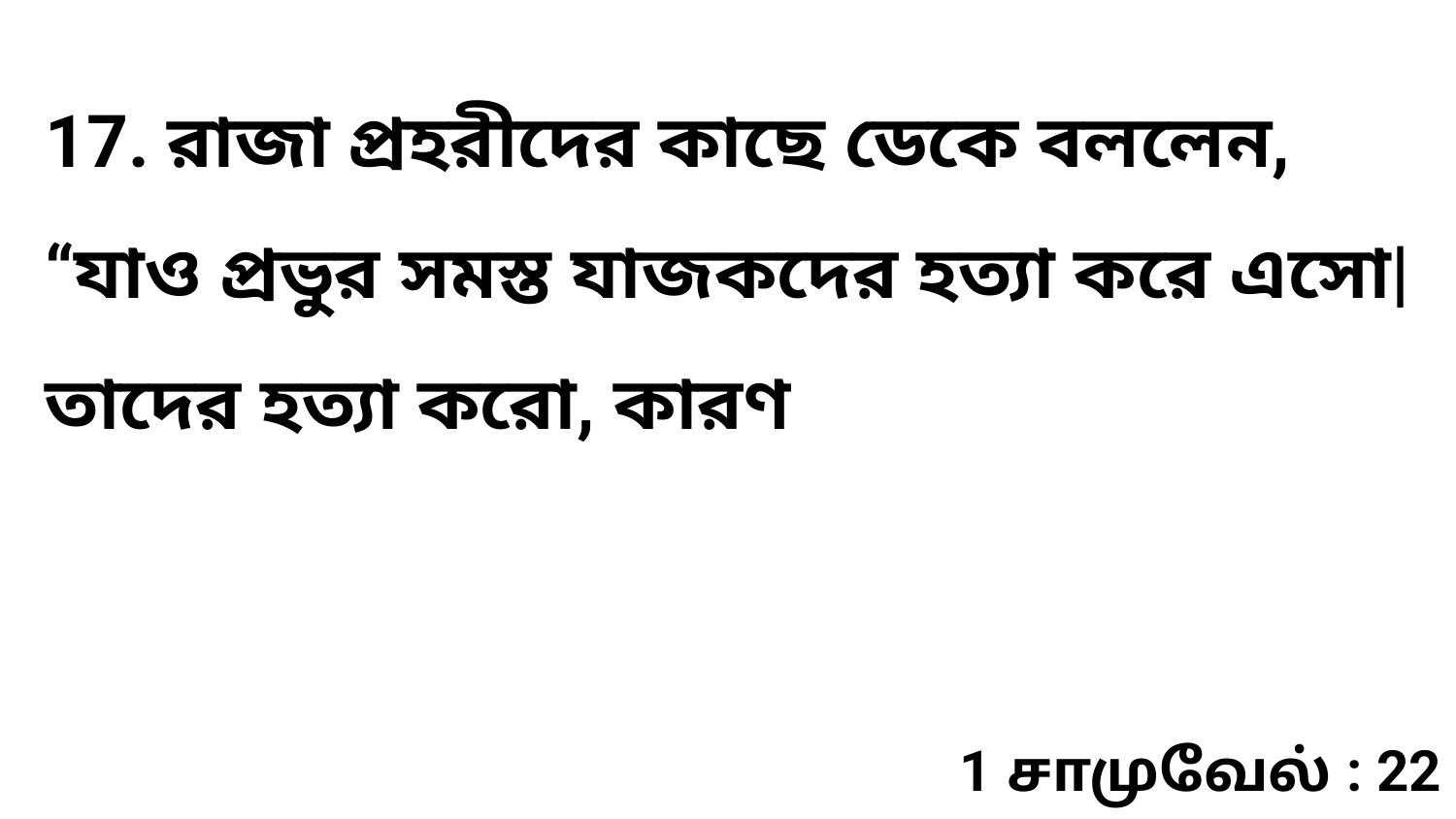

17. রাজা প্রহরীদের কাছে ডেকে বললেন, “যাও প্রভুর সমস্ত যাজকদের হত্যা করে এসো| তাদের হত্যা করো, কারণ
1 சாமுவேல் : 22